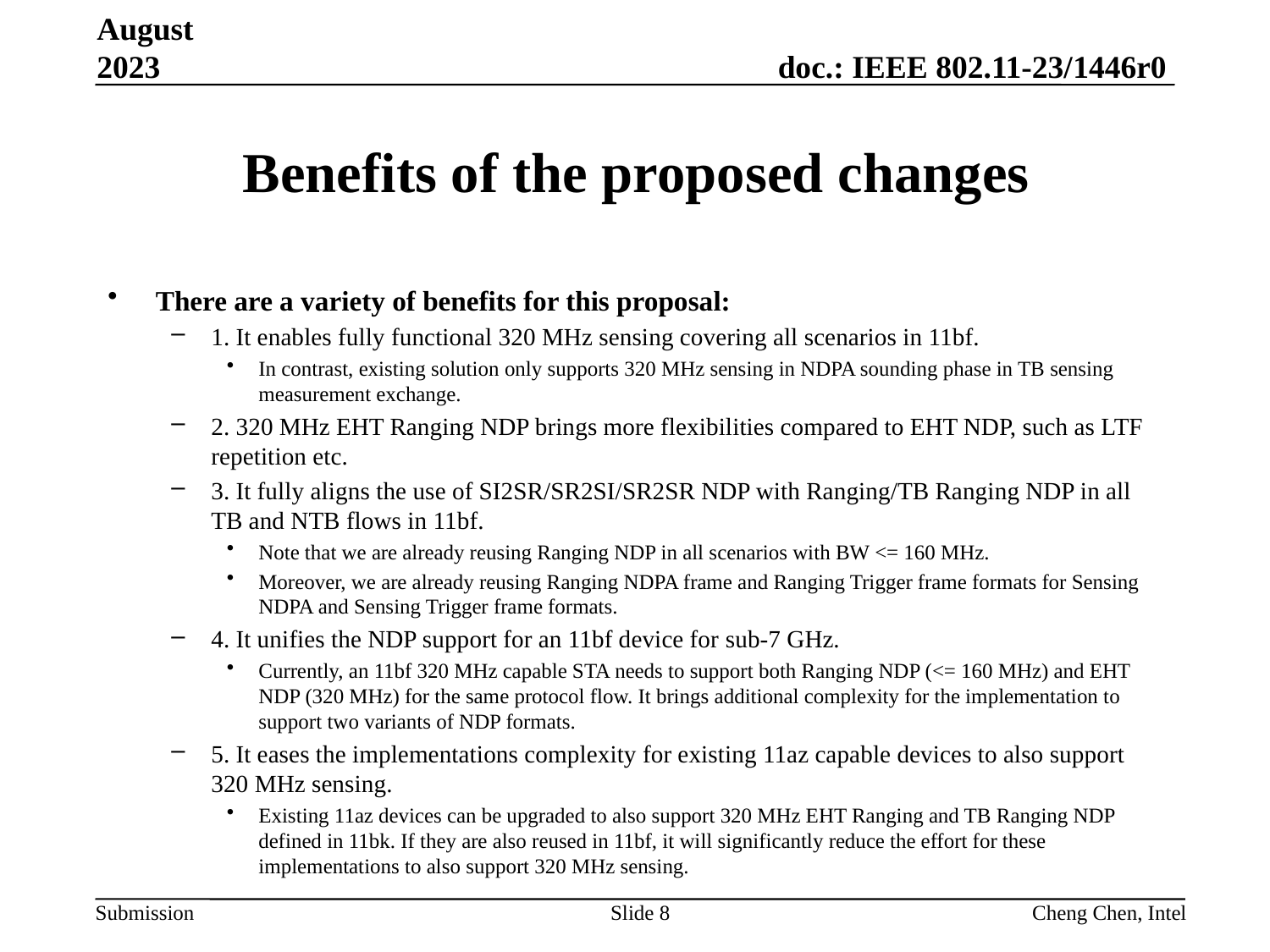

August 2023
# Benefits of the proposed changes
There are a variety of benefits for this proposal:
1. It enables fully functional 320 MHz sensing covering all scenarios in 11bf.
In contrast, existing solution only supports 320 MHz sensing in NDPA sounding phase in TB sensing measurement exchange.
2. 320 MHz EHT Ranging NDP brings more flexibilities compared to EHT NDP, such as LTF repetition etc.
3. It fully aligns the use of SI2SR/SR2SI/SR2SR NDP with Ranging/TB Ranging NDP in all TB and NTB flows in 11bf.
Note that we are already reusing Ranging NDP in all scenarios with BW <= 160 MHz.
Moreover, we are already reusing Ranging NDPA frame and Ranging Trigger frame formats for Sensing NDPA and Sensing Trigger frame formats.
4. It unifies the NDP support for an 11bf device for sub-7 GHz.
Currently, an 11bf 320 MHz capable STA needs to support both Ranging NDP (<= 160 MHz) and EHT NDP (320 MHz) for the same protocol flow. It brings additional complexity for the implementation to support two variants of NDP formats.
5. It eases the implementations complexity for existing 11az capable devices to also support 320 MHz sensing.
Existing 11az devices can be upgraded to also support 320 MHz EHT Ranging and TB Ranging NDP defined in 11bk. If they are also reused in 11bf, it will significantly reduce the effort for these implementations to also support 320 MHz sensing.

Slide 8
Cheng Chen, Intel